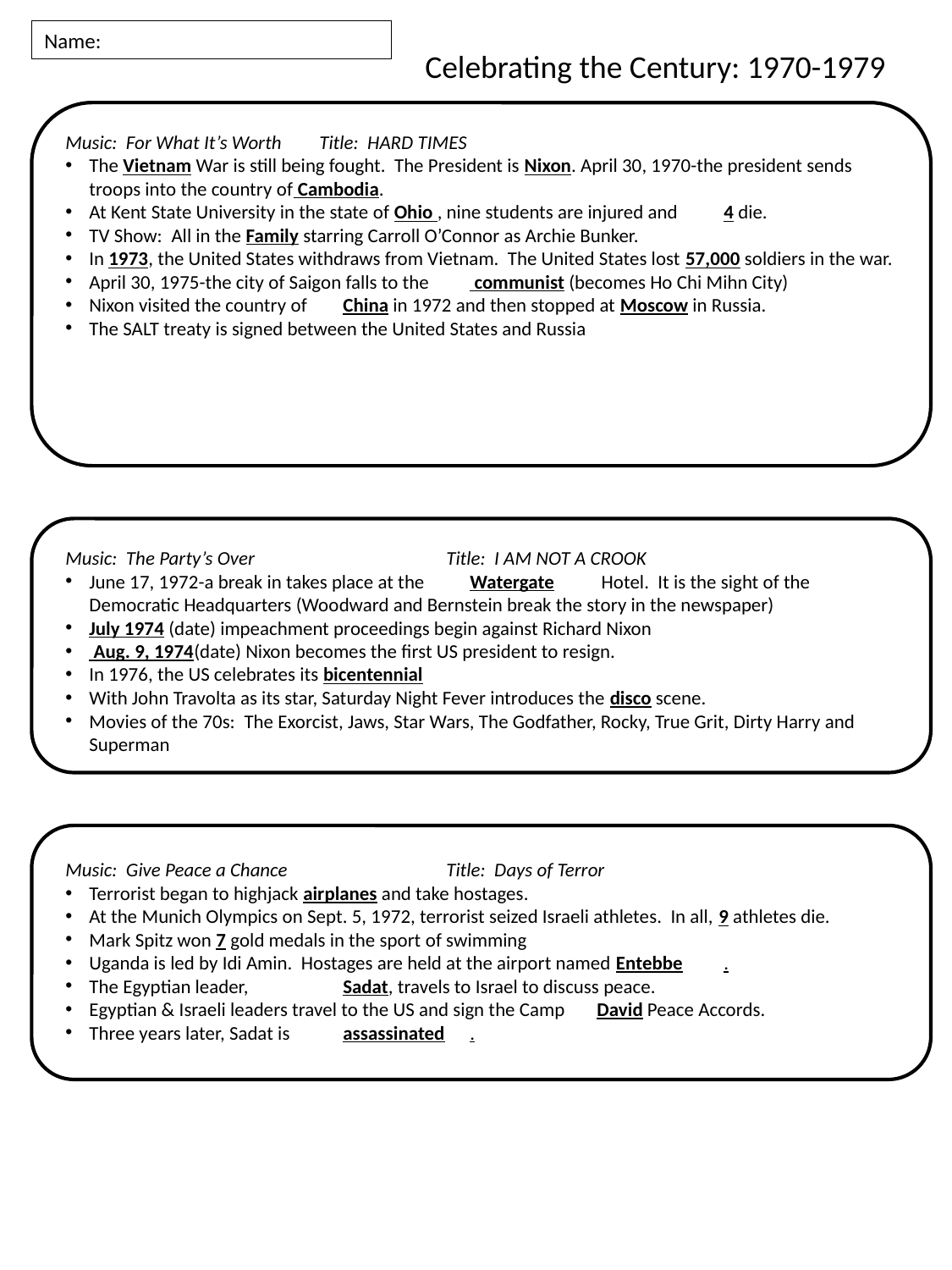

Name:
Celebrating the Century: 1970-1979

Music:  For What It’s Worth	Title:  HARD TIMES
The Vietnam War is still being fought.  The President is Nixon. April 30, 1970-the president sends troops into the country of Cambodia.
At Kent State University in the state of Ohio , nine students are injured and 	4 die.
TV Show:  All in the Family starring Carroll O’Connor as Archie Bunker.
In 1973, the United States withdraws from Vietnam.  The United States lost 57,000 soldiers in the war.
April 30, 1975-the city of Saigon falls to the 	 communist (becomes Ho Chi Mihn City)
Nixon visited the country of 	China in 1972 and then stopped at Moscow in Russia.
The SALT treaty is signed between the United States and Russia

Music:  The Party’s Over		Title:  I AM NOT A CROOK
June 17, 1972-a break in takes place at the 	Watergate	 Hotel.  It is the sight of the Democratic Headquarters (Woodward and Bernstein break the story in the newspaper)
July 1974 (date) impeachment proceedings begin against Richard Nixon
 Aug. 9, 1974(date) Nixon becomes the first US president to resign.
In 1976, the US celebrates its bicentennial
With John Travolta as its star, Saturday Night Fever introduces the disco scene.
Movies of the 70s:  The Exorcist, Jaws, Star Wars, The Godfather, Rocky, True Grit, Dirty Harry and Superman

Music:  Give Peace a Chance		Title:  Days of Terror
Terrorist began to highjack airplanes and take hostages.
At the Munich Olympics on Sept. 5, 1972, terrorist seized Israeli athletes.  In all, 9 athletes die.
Mark Spitz won 7 gold medals in the sport of swimming
Uganda is led by Idi Amin.  Hostages are held at the airport named Entebbe	.
The Egyptian leader, 	Sadat, travels to Israel to discuss peace.
Egyptian & Israeli leaders travel to the US and sign the Camp 	David Peace Accords.
Three years later, Sadat is 	assassinated	.